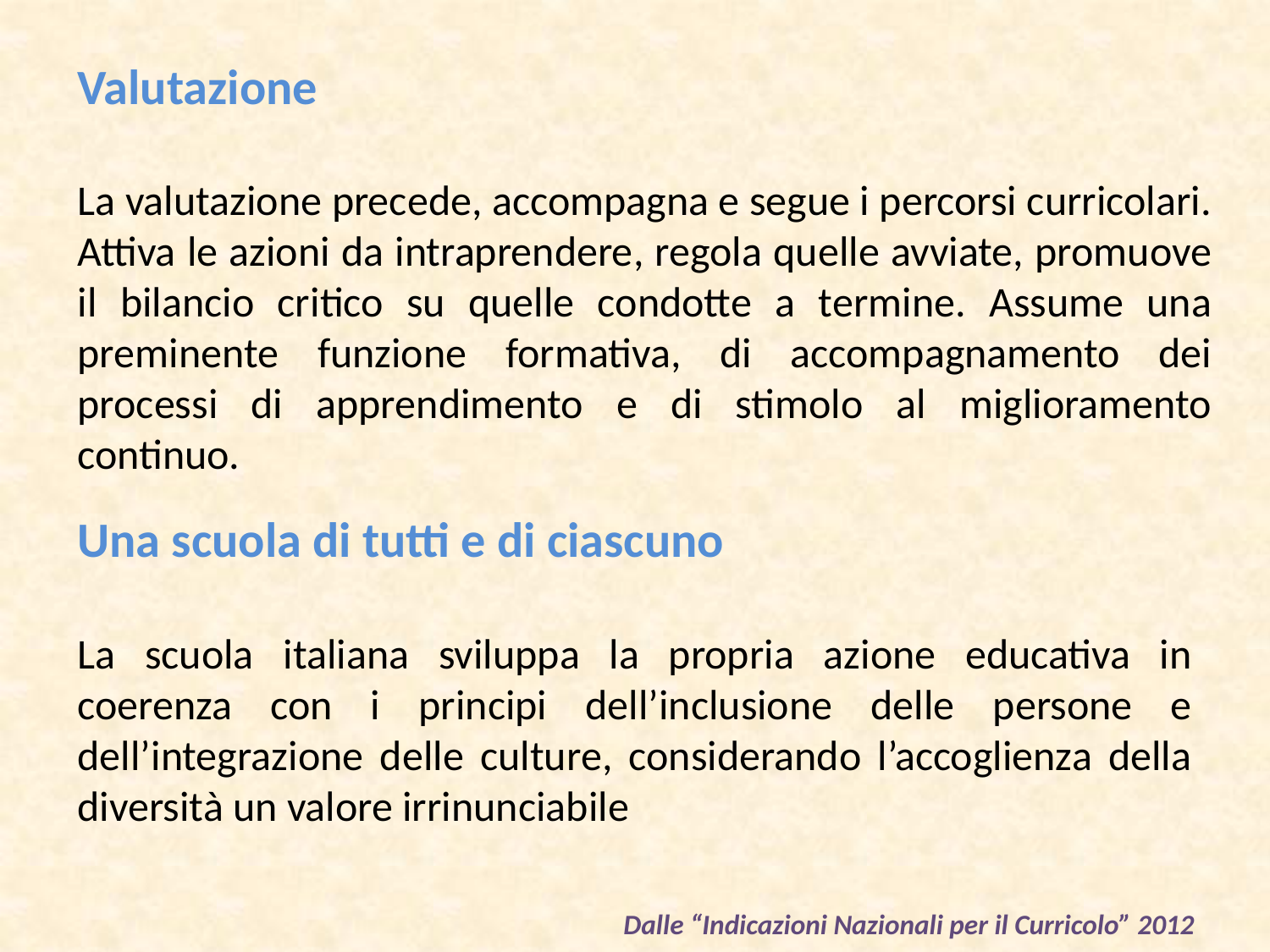

Valutazione

La valutazione precede, accompagna e segue i percorsi curricolari. Attiva le azioni da intraprendere, regola quelle avviate, promuove il bilancio critico su quelle condotte a termine. Assume una preminente funzione formativa, di accompagnamento dei processi di apprendimento e di stimolo al miglioramento continuo.

Una scuola di tutti e di ciascuno

La scuola italiana sviluppa la propria azione educativa in coerenza con i principi dell’inclusione delle persone e dell’integrazione delle culture, considerando l’accoglienza della diversità un valore irrinunciabile
Dalle “Indicazioni Nazionali per il Curricolo” 2012